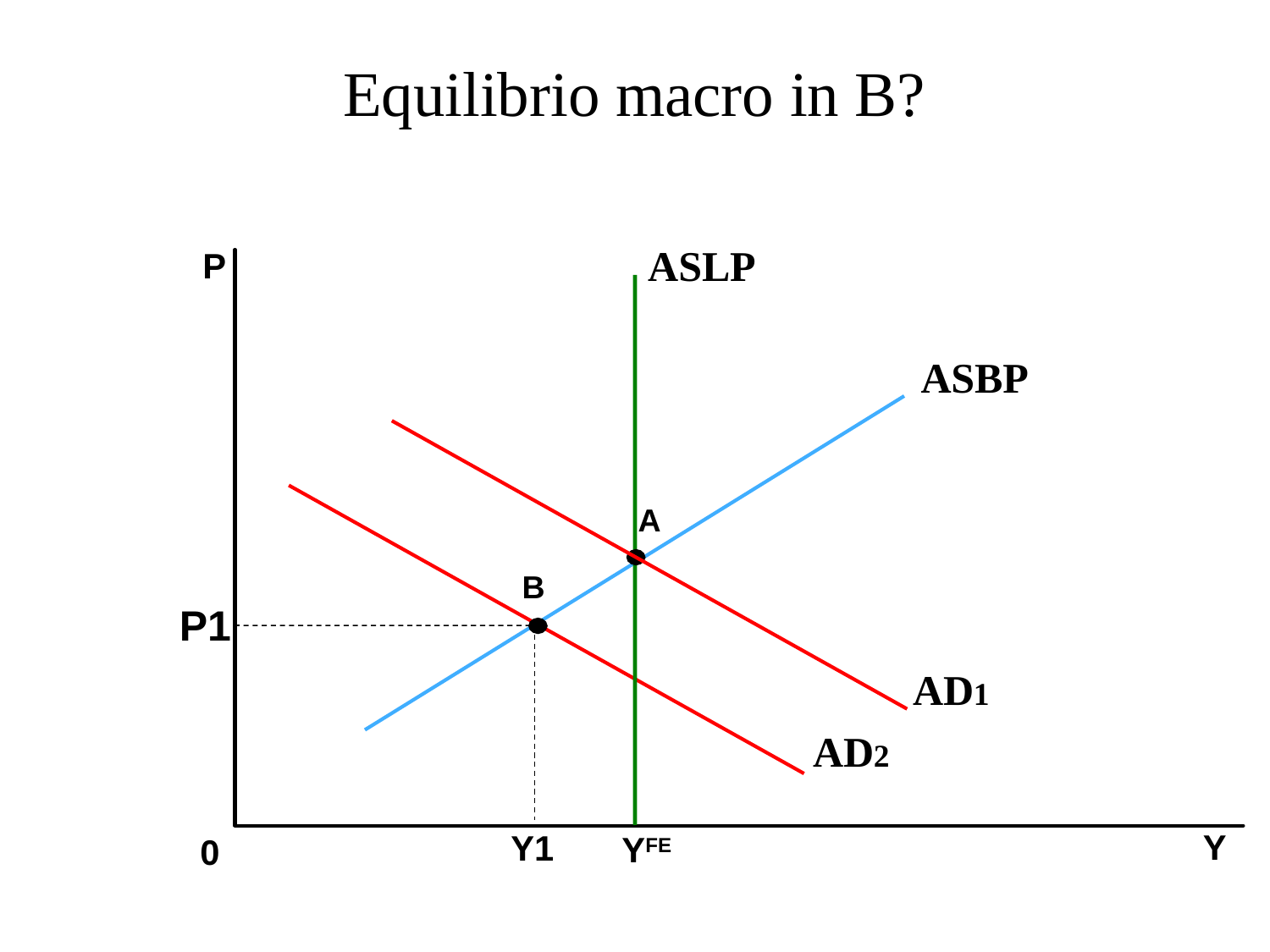

Equilibrio macro in B?
ASLP
P

ASBP

A

B

P1

AD1

AD2
Y

Y1

YFE
0